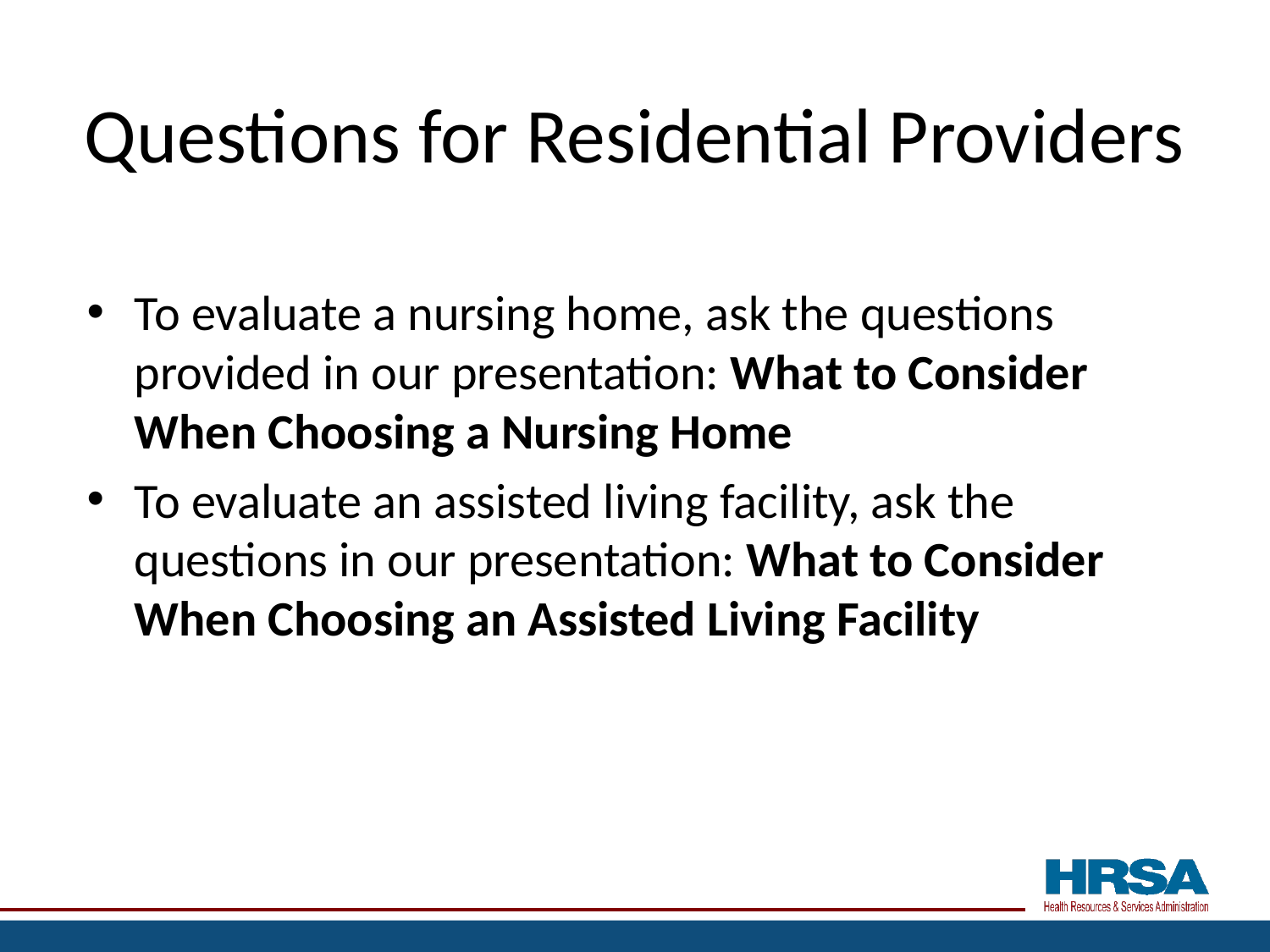

# Questions for Residential Providers
To evaluate a nursing home, ask the questions provided in our presentation: What to Consider When Choosing a Nursing Home
To evaluate an assisted living facility, ask the questions in our presentation: What to Consider When Choosing an Assisted Living Facility